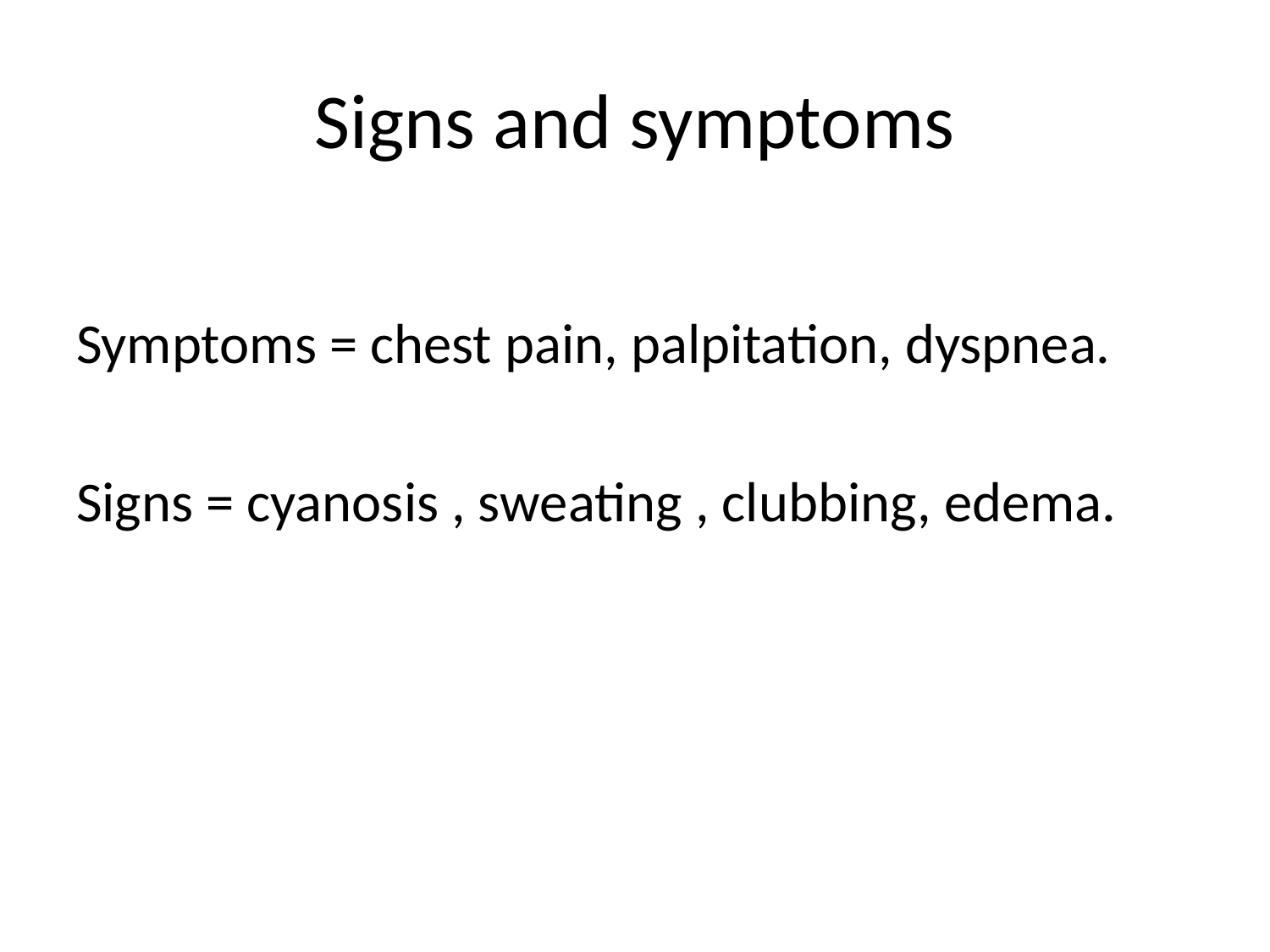

# Signs and symptoms

Symptoms = chest pain, palpitation, dyspnea.

Signs = cyanosis , sweating , clubbing, edema.